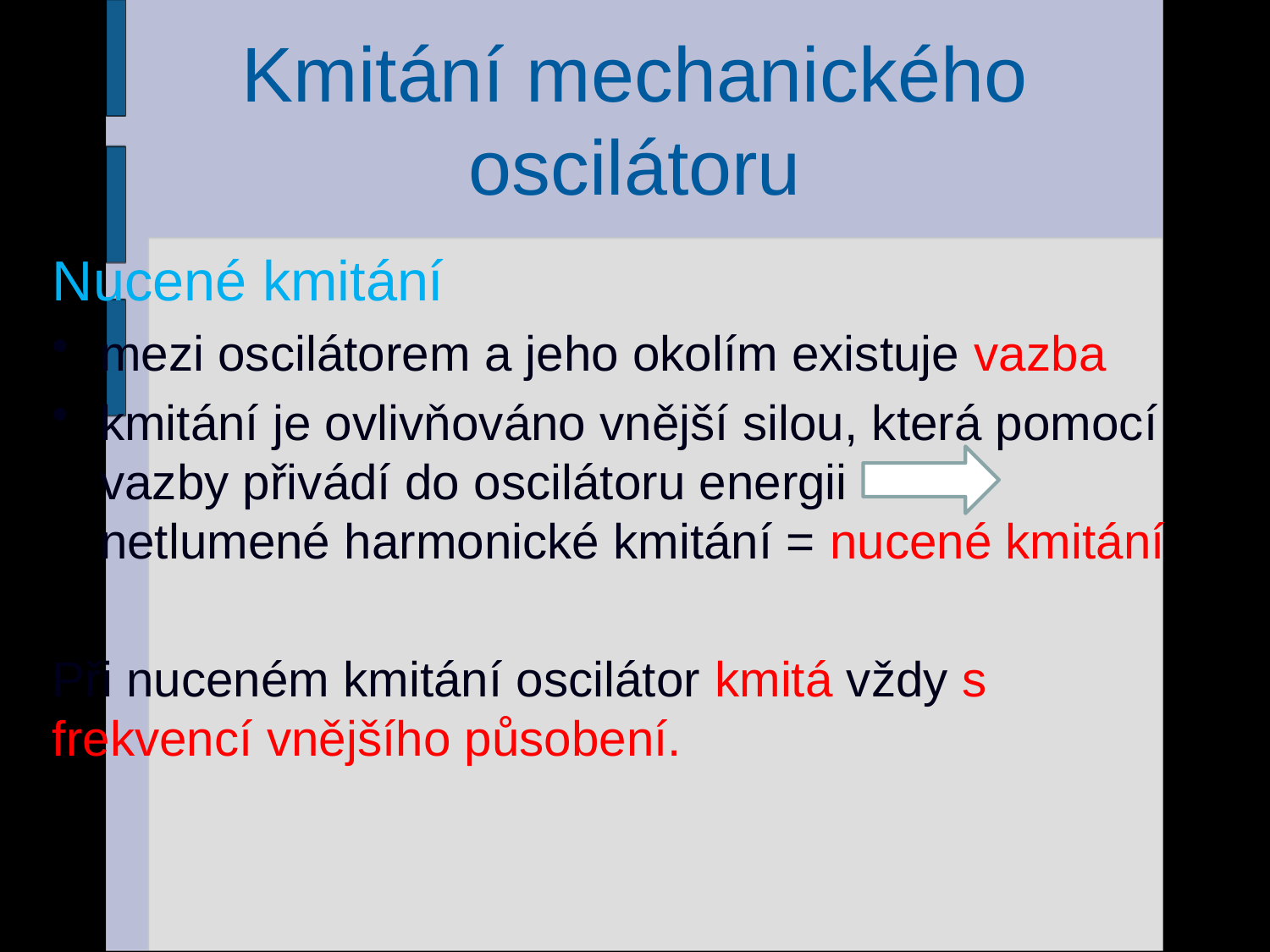

# Kmitání mechanického oscilátoru
Nucené kmitání
mezi oscilátorem a jeho okolím existuje vazba
kmitání je ovlivňováno vnější silou, která pomocí vazby přivádí do oscilátoru energii             netlumené harmonické kmitání = nucené kmitání

Při nuceném kmitání oscilátor kmitá vždy s frekvencí vnějšího působení.

28